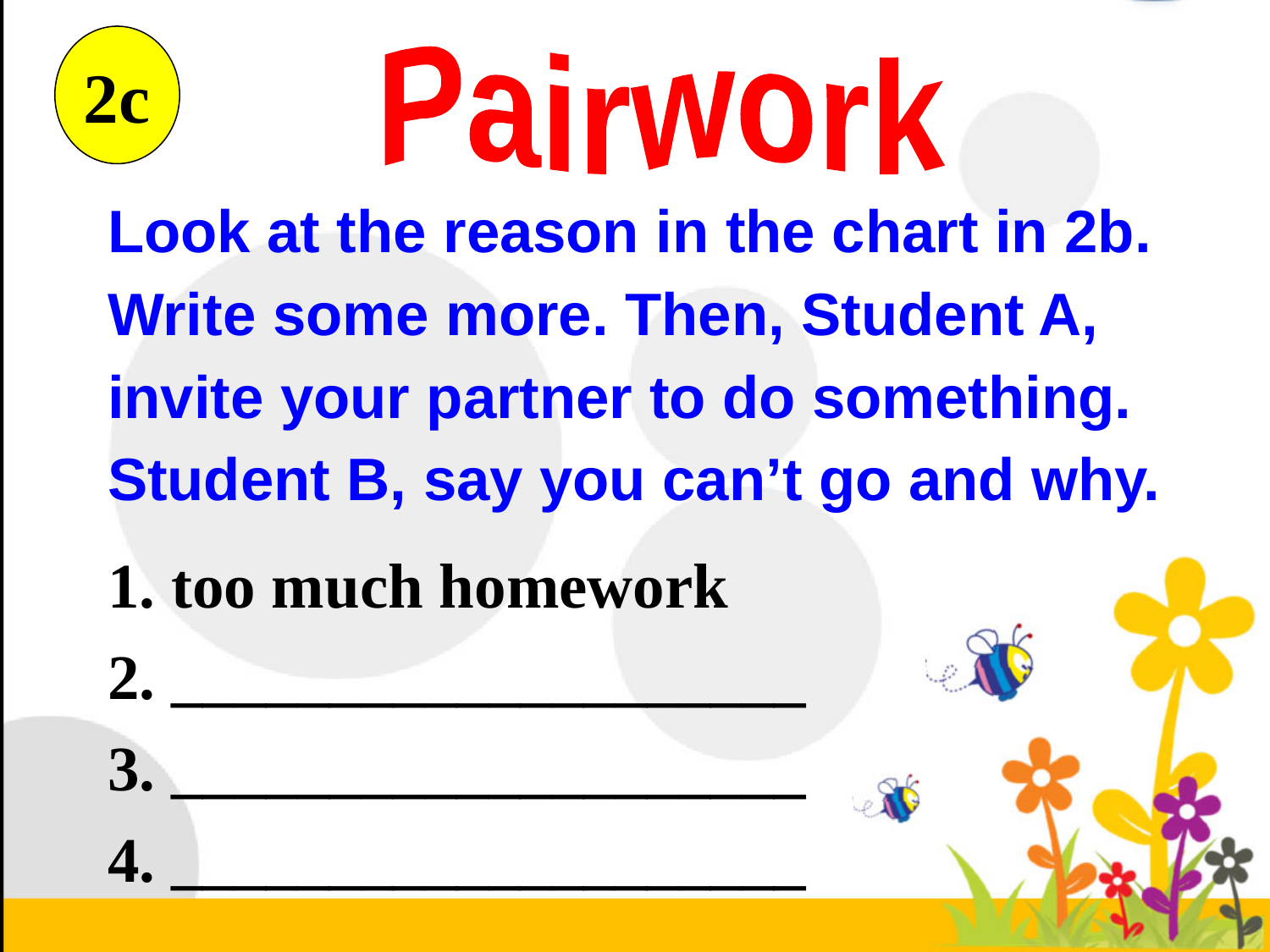

2c
Pairwork
Look at the reason in the chart in 2b. Write some more. Then, Student A, invite your partner to do something. Student B, say you can’t go and why.
1. too much homework
2. ____________________
 ____________________
 ____________________